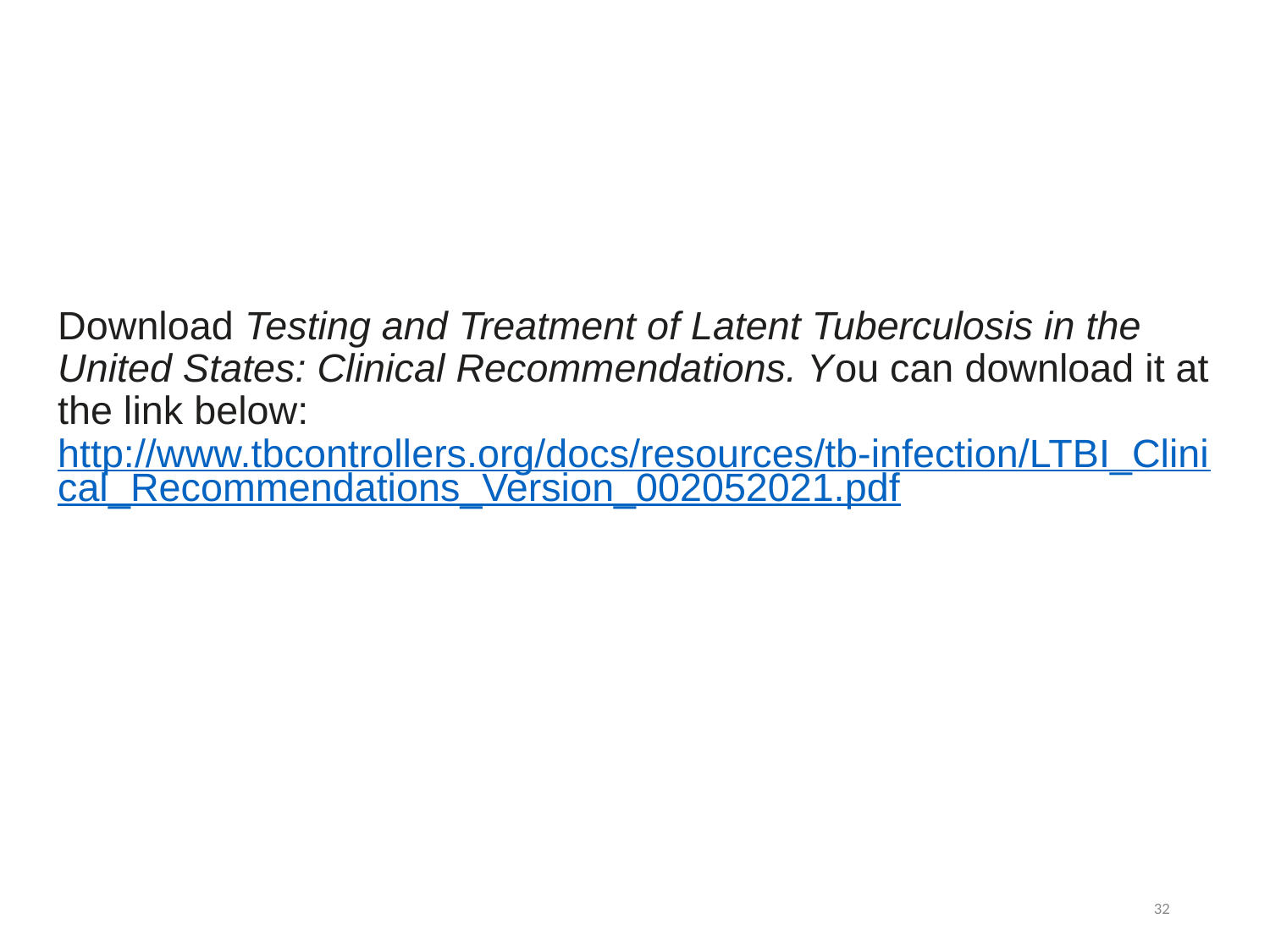

# Download Testing and Treatment of Latent Tuberculosis in the United States: Clinical Recommendations. You can download it at the link below: http://www.tbcontrollers.org/docs/resources/tb-infection/LTBI_Clinical_Recommendations_Version_002052021.pdf
32